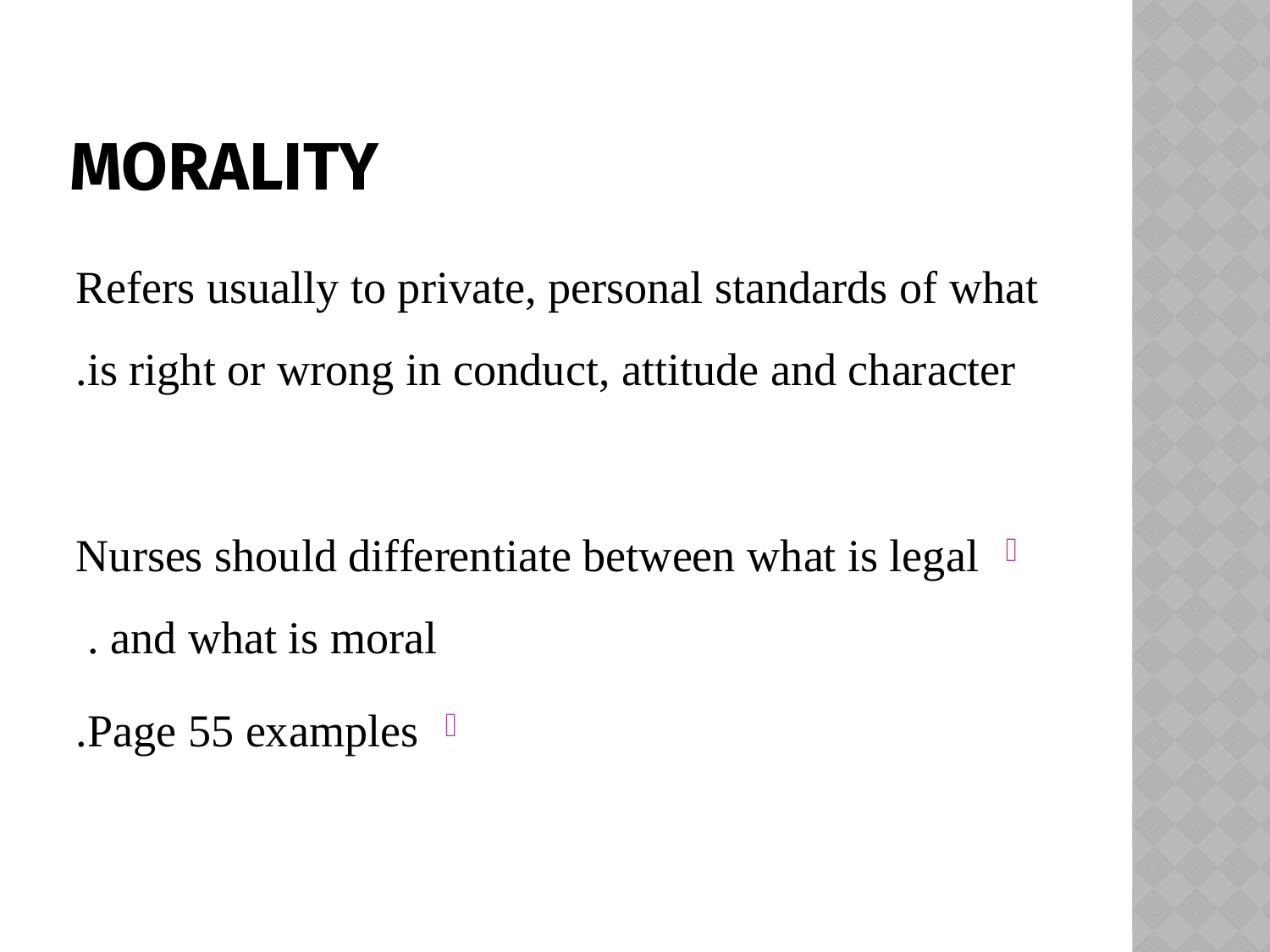

# Morality
Refers usually to private, personal standards of what is right or wrong in conduct, attitude and character.

Nurses should differentiate between what is legal and what is moral .
Page 55 examples.